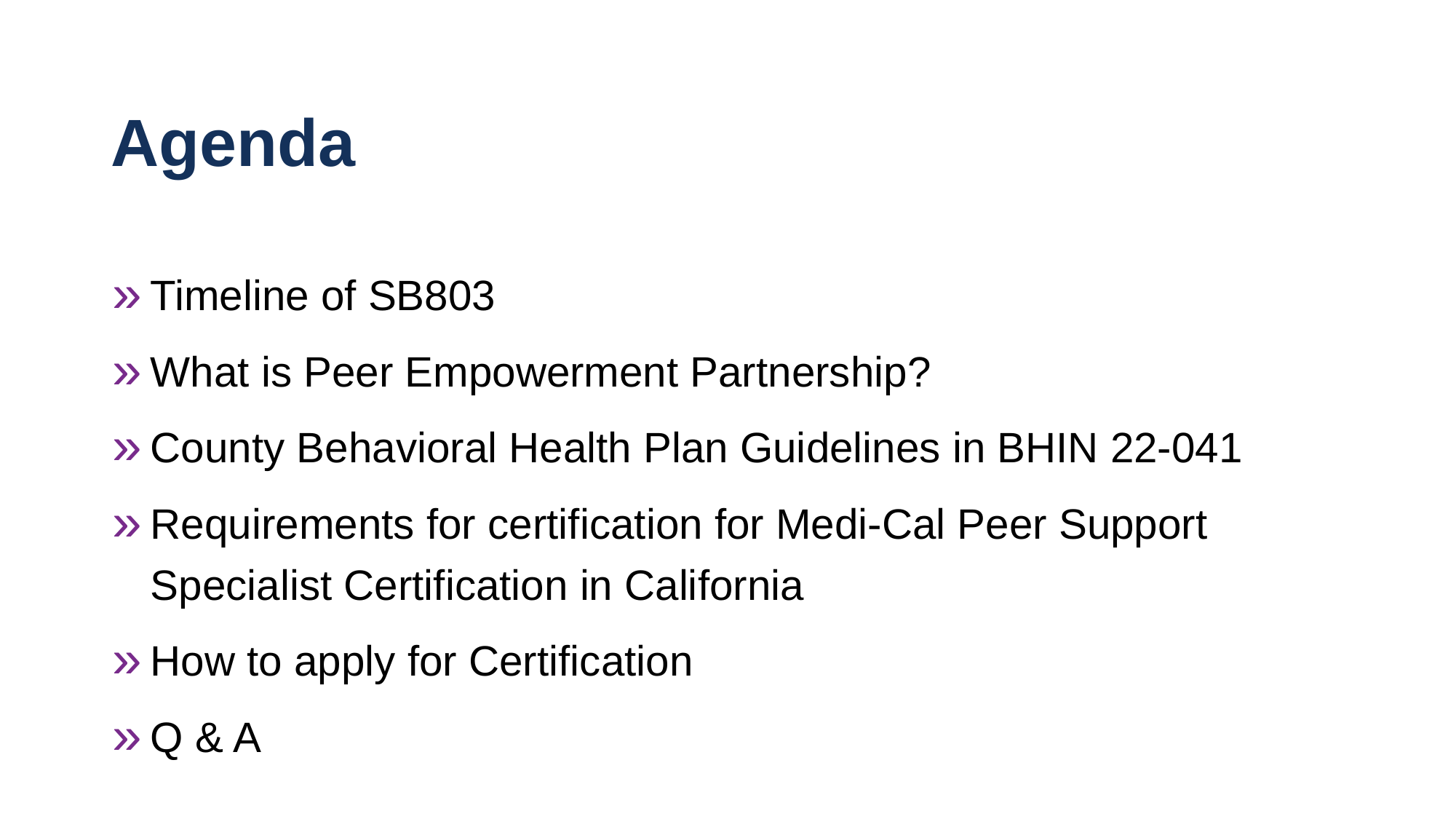

# Agenda
Timeline of SB803
What is Peer Empowerment Partnership?
County Behavioral Health Plan Guidelines in BHIN 22-041
Requirements for certification for Medi-Cal Peer Support Specialist Certification in California
How to apply for Certification
Q & A